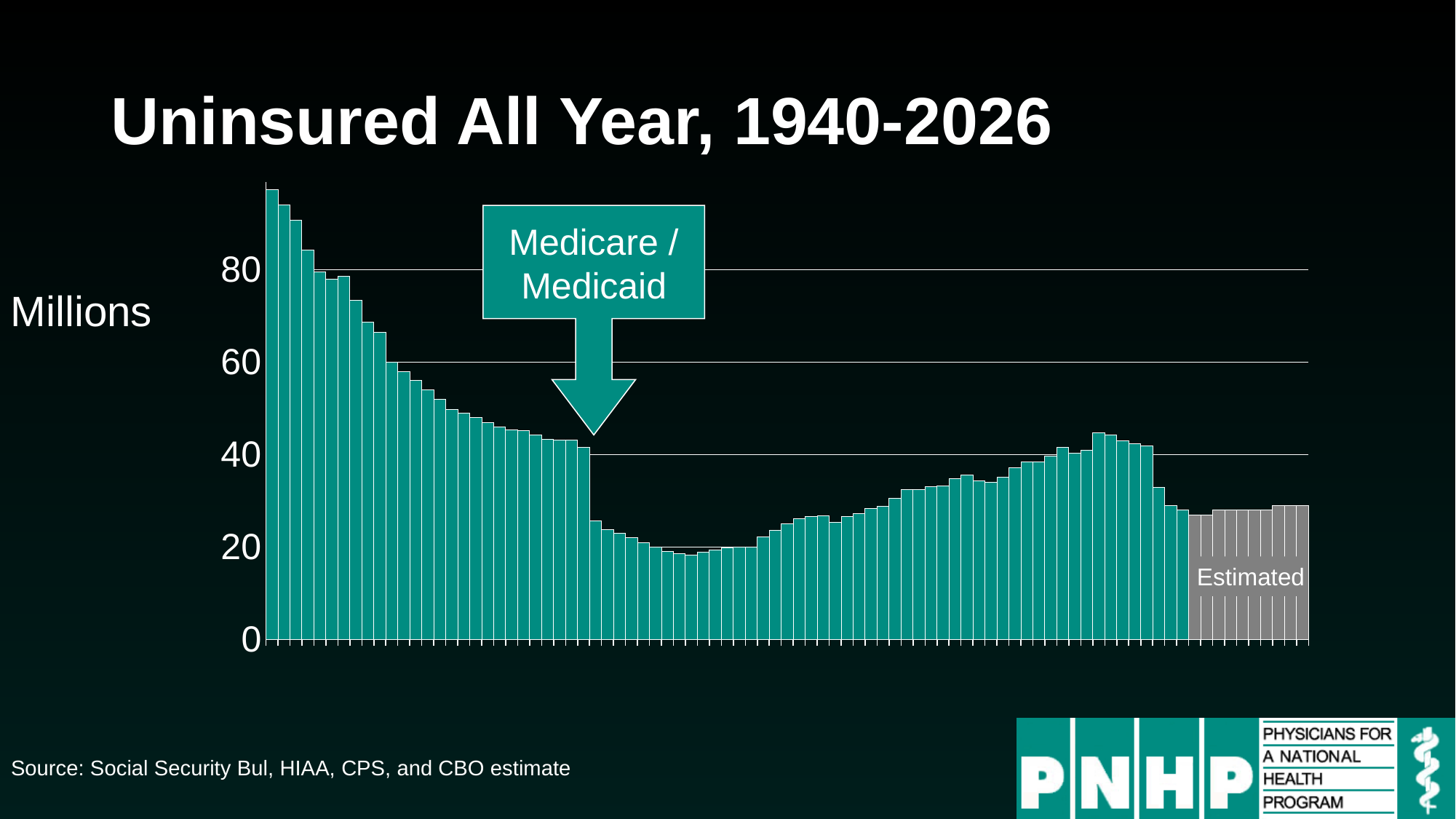

# Uninsured All Year, 1940-2026

### Chart

| Category | Series 1 |
|---|---|
| 1940.0 | 97.38029 |
| 1941.0 | 94.03497 |
| 1942.0 | 90.77195 |
| 1943.0 | 84.31942 |
| 1944.0 | 79.53551 |
| 1945.0 | 77.92727 |
| 1946.0 | 78.55391 |
| 1947.0 | 73.42077 |
| 1948.0 | 68.68092999999998 |
| 1949.0 | 66.52764 |
| 1950.0 | 60.05635 |
| 1951.0 | 58.0 |
| 1952.0 | 56.0 |
| 1953.0 | 54.0 |
| 1954.0 | 52.0 |
| 1955.0 | 49.70031 |
| 1956.0 | 49.0 |
| 1957.0 | 48.0 |
| 1958.0 | 47.0 |
| 1959.0 | 46.0 |
| 1960.0 | 45.39944 |
| 1961.0 | 45.1571 |
| 1962.0 | 44.28731 |
| 1963.0 | 43.23962 |
| 1964.0 | 43.1156 |
| 1965.0 | 43.16782 |
| 1966.0 | 41.62975 |
| 1967.0 | 25.62083 |
| 1968.0 | 23.82573 |
| 1969.0 | 23.0 |
| 1970.0 | 22.0 |
| 1971.0 | 21.0 |
| 1972.0 | 20.0 |
| 1973.0 | 19.0 |
| 1974.0 | 18.5 |
| 1975.0 | 18.27727 |
| 1976.0 | 18.93003 |
| 1977.0 | 19.41961 |
| 1978.0 | 19.82758 |
| 1979.0 | 19.94997 |
| 1980.0 | 20.0726 |
| 1981.0 | 22.15303 |
| 1982.0 | 23.59727 |
| 1983.0 | 24.97622 |
| 1984.0 | 26.06143 |
| 1985.0 | 26.5918 |
| 1986.0 | 26.7142 |
| 1987.0 | 25.31566 |
| 1988.0 | 26.66523 |
| 1989.0 | 27.24048 |
| 1990.0 | 28.32896 |
| 1991.0 | 28.88462 |
| 1992.0 | 30.51652 |
| 1993.0 | 32.3932 |
| 1994.0 | 32.3932 |
| 1995.0 | 33.12755 |
| 1996.0 | 33.2384 |
| 1997.0 | 34.7412 |
| 1998.0 | 35.5368 |
| 1999.0 | 34.27003 |
| 2000.0 | 33.96858 |
| 2001.0 | 35.15403 |
| 2002.0 | 37.1448 |
| 2003.0 | 38.36914 |
| 2004.0 | 38.45223 |
| 2005.0 | 39.61646 |
| 2006.0 | 41.54358 |
| 2007.0 | 40.36079 |
| 2008.0 | 40.96456 |
| 2009.0 | 44.79582 |
| 2010.0 | 44.2 |
| 2011.0 | 42.97389 |
| 2012.0 | 42.432 |
| 2013.0 | 41.95 |
| 2014.0 | 32.97 |
| 2015.0 | 28.97 |
| 2016.0 | 28.052 |
| 2017.0 | 27.0 |
| 2018.0 | 27.0 |
| 2019.0 | 28.0 |
| 2020.0 | 28.0 |
| 2021.0 | 28.0 |
| 2022.0 | 28.0 |
| 2023.0 | 28.0 |
| 2024.0 | 29.0 |
| 2025.0 | 29.0 |
| 2026.0 | 29.0 |
Medicare / Medicaid
Millions
Estimated
Source: Social Security Bul, HIAA, CPS, and CBO estimate